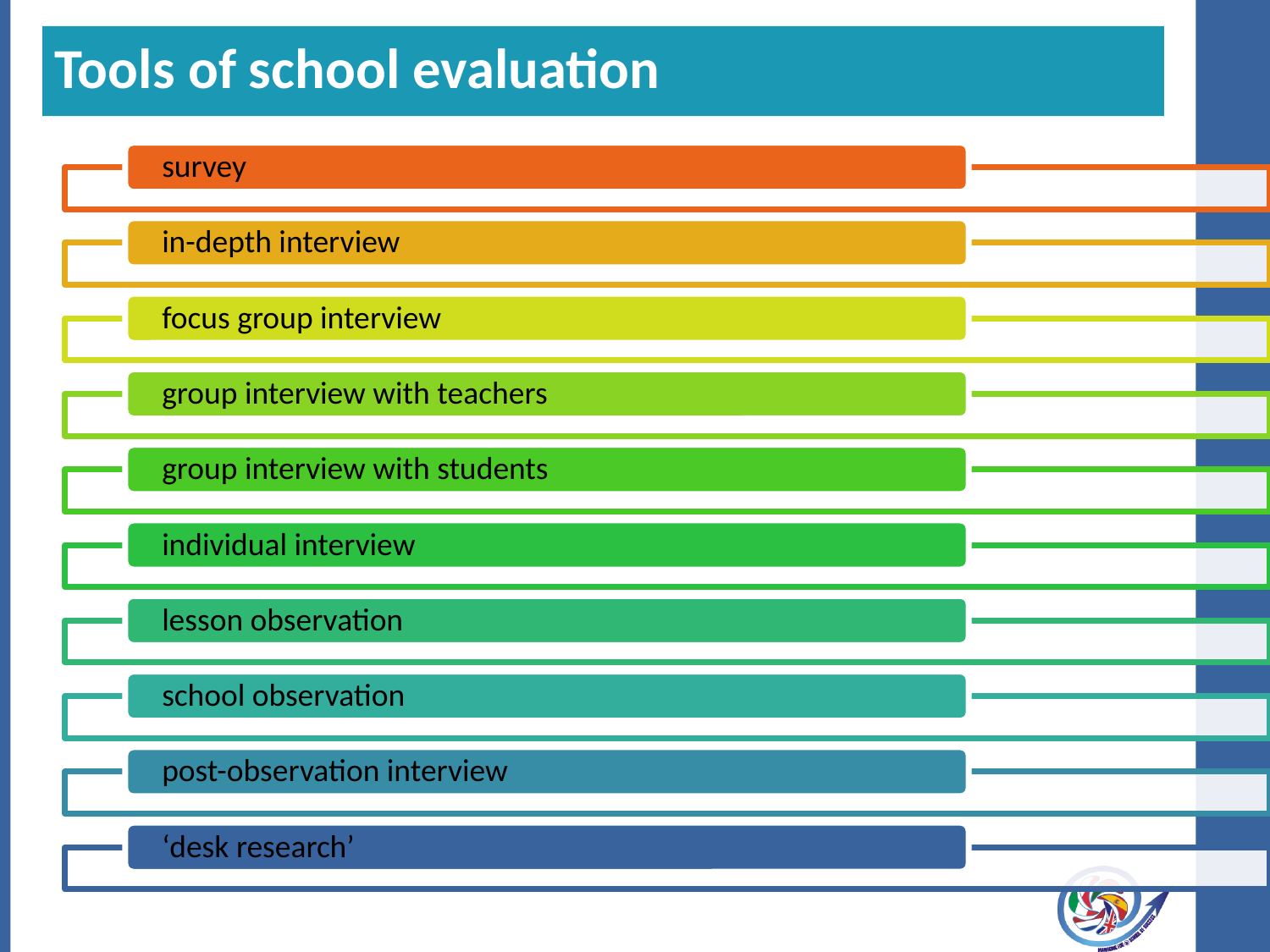

Tools of school evaluation
#
survey
in-depth interview
focus group interview
group interview with teachers
group interview with students
individual interview
lesson observation
school observation
post-observation interview
‘desk research’